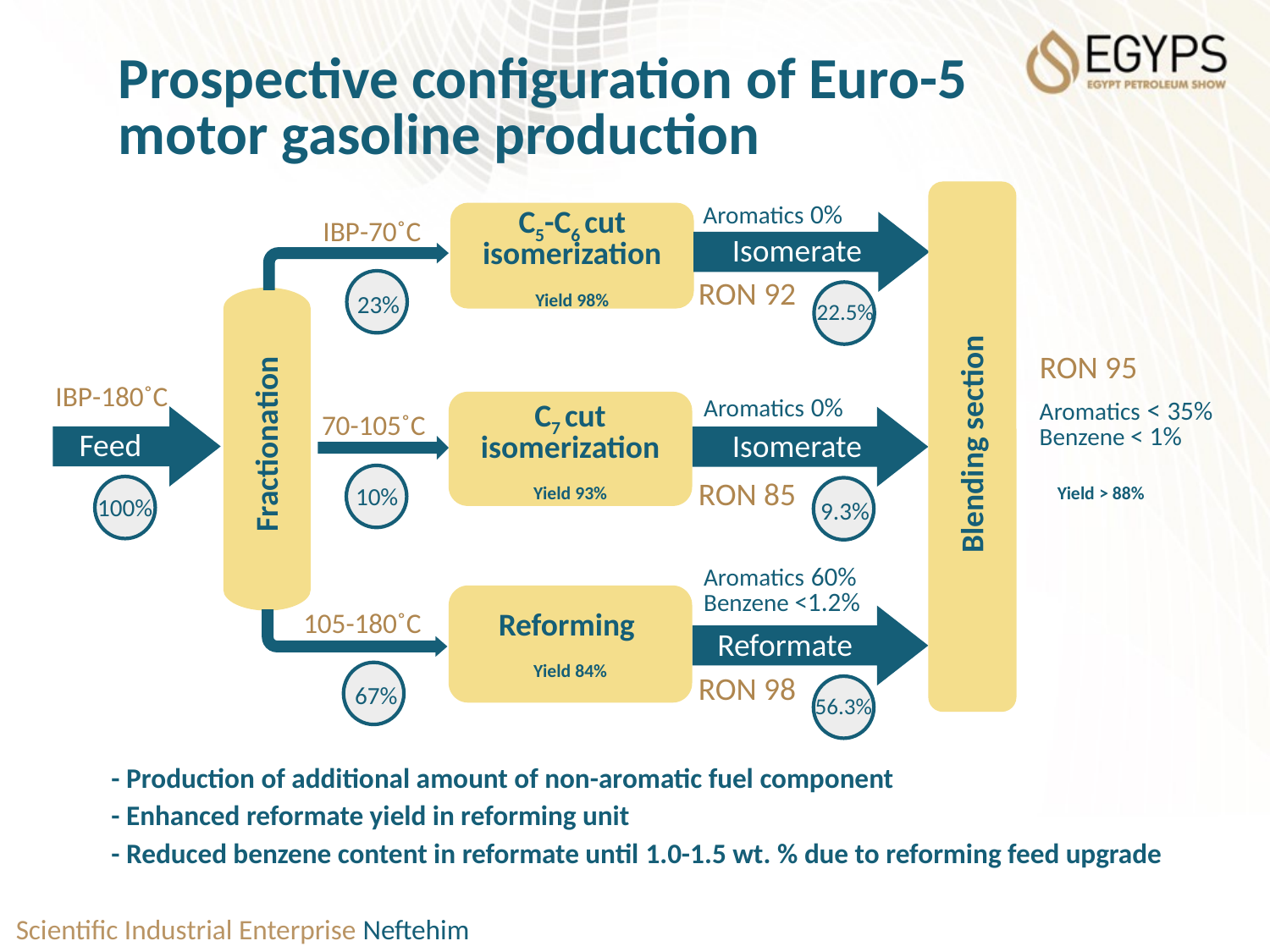

Prospective configuration of Euro-5
motor gasoline production

Aromatics 0%
С5-С6 cut isomerization
Yield 98%
IBP-70˚C

Isomerate

RON 92

RON 95
IBP-180˚C
Aromatics 0%
С7 cut isomerization
Yield 93%
Aromatics < 35%
Benzene < 1%
70-105˚C

Feed
Isomerate
Blending section
Fractionation

Yield > 88%
RON 85

100%
Aromatics 60%
Benzene <1.2%
Reforming
Yield 84%
105-180˚C

Reformate
RON 98

 23%
22.5%

 10%

9.3%

 67%

56.3%
- Production of additional amount of non-aromatic fuel component
- Enhanced reformate yield in reforming unit
- Reduced benzene content in reformate until 1.0-1.5 wt. % due to reforming feed upgrade

Scientific Industrial Enterprise Neftehim